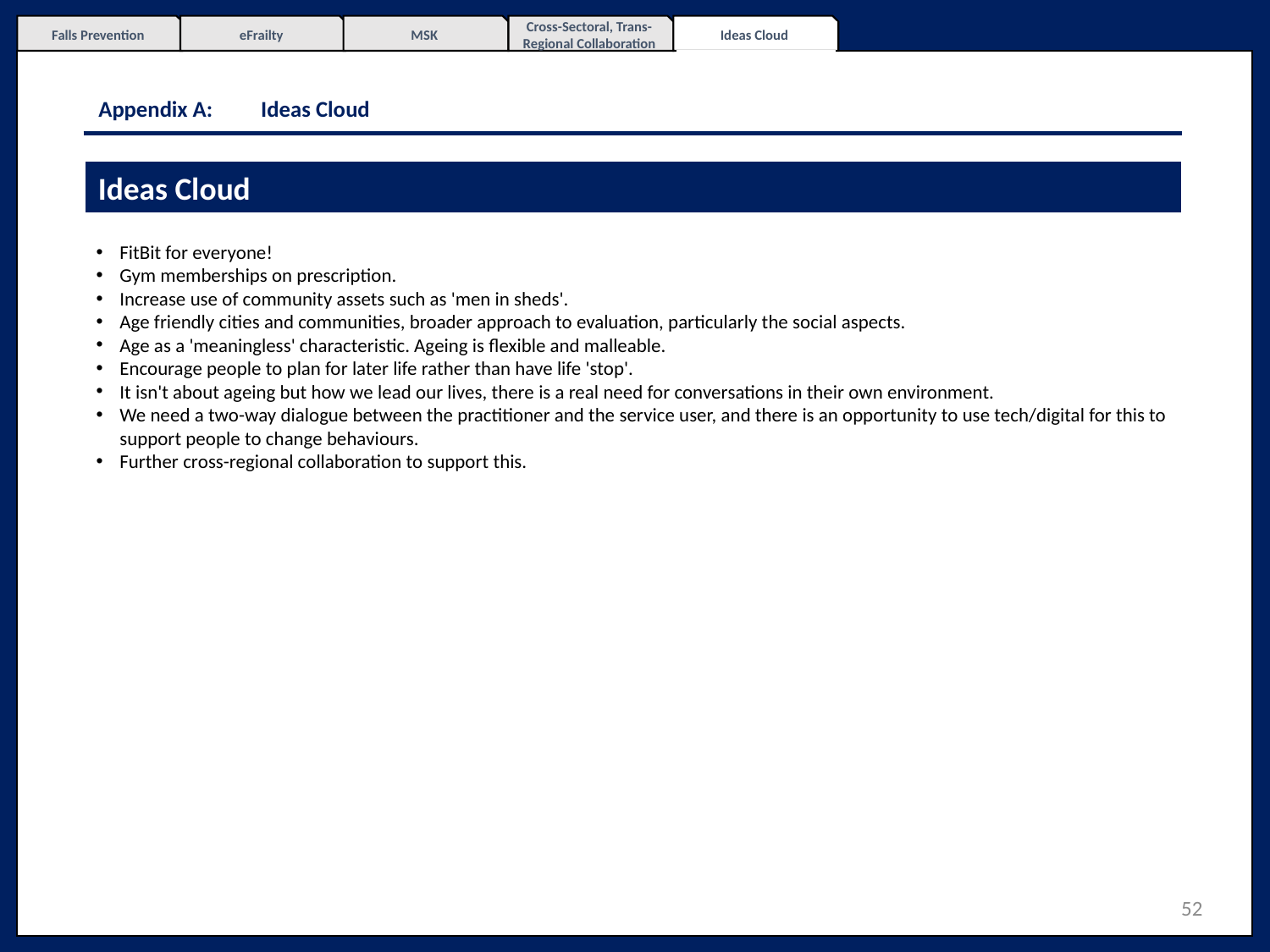

Falls Prevention
eFrailty
MSK
Cross-Sectoral, Trans-Regional Collaboration
Ideas Cloud

# Appendix A: 	Ideas Cloud
Ideas Cloud

FitBit for everyone!
Gym memberships on prescription.
Increase use of community assets such as 'men in sheds'.
Age friendly cities and communities, broader approach to evaluation, particularly the social aspects.
Age as a 'meaningless' characteristic. Ageing is flexible and malleable.
Encourage people to plan for later life rather than have life 'stop'.
It isn't about ageing but how we lead our lives, there is a real need for conversations in their own environment.
We need a two-way dialogue between the practitioner and the service user, and there is an opportunity to use tech/digital for this to support people to change behaviours.
Further cross-regional collaboration to support this.
52